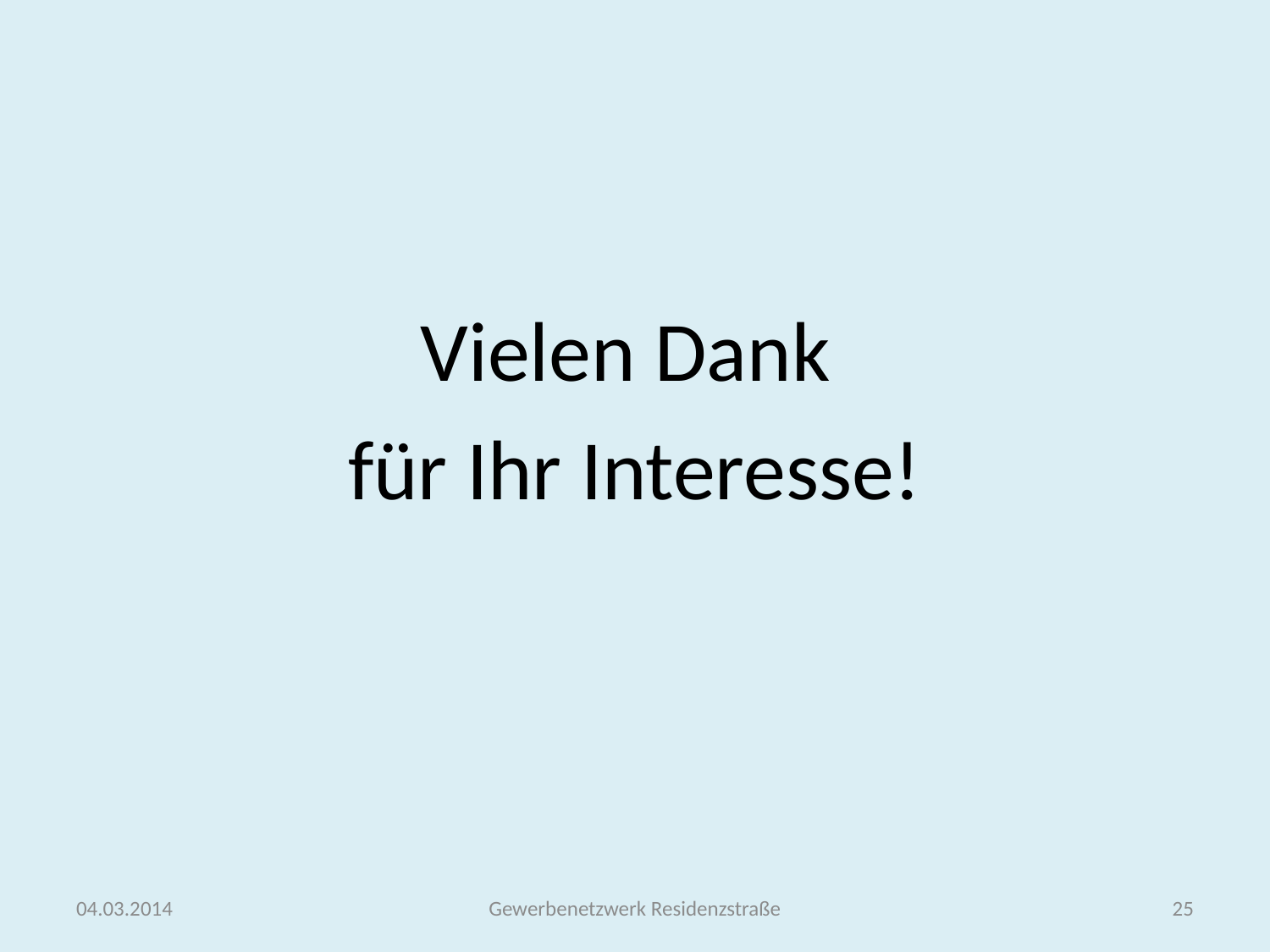

#

Vielen Dank
für Ihr Interesse!
04.03.2014
Gewerbenetzwerk Residenzstraße
25